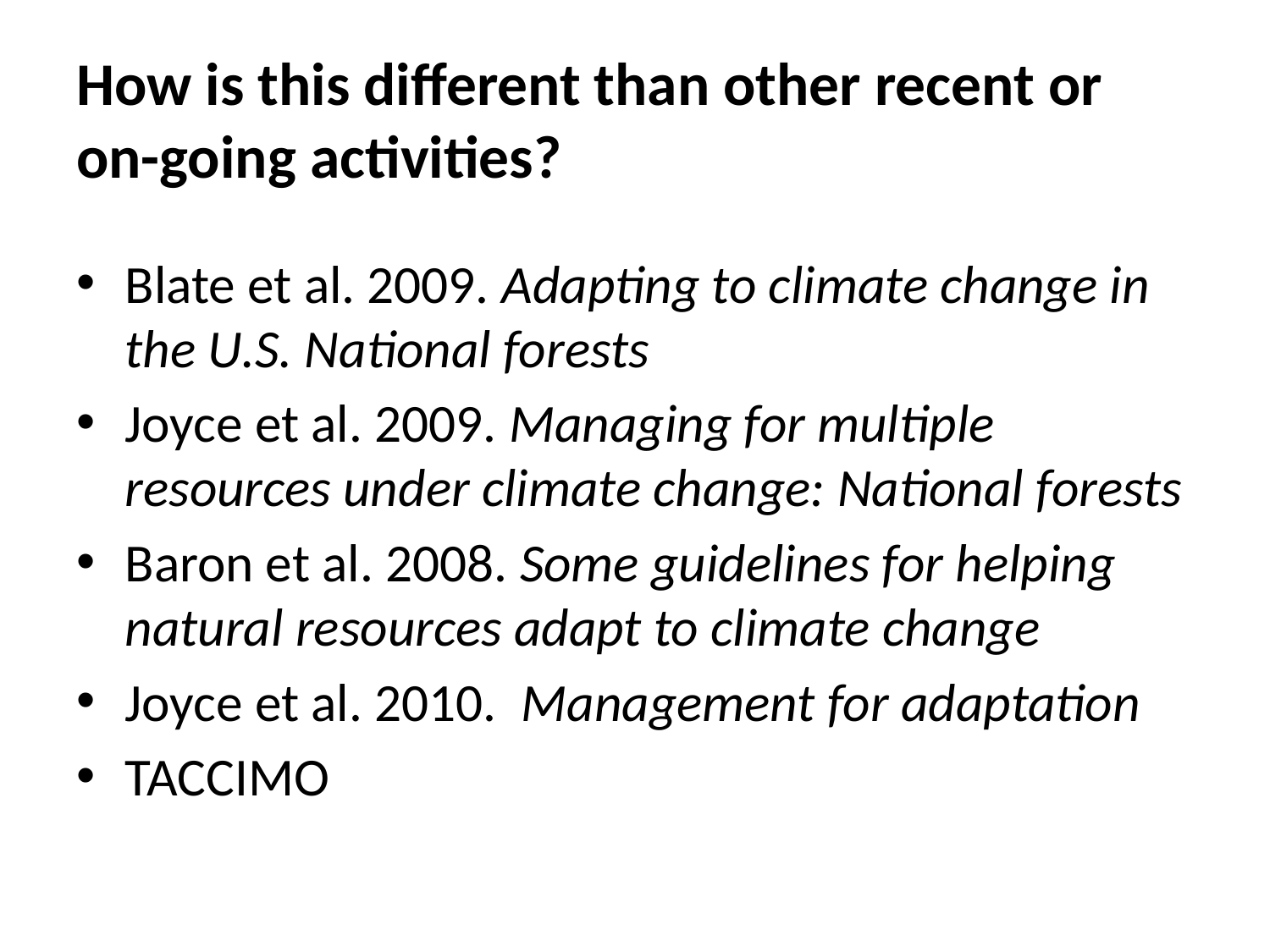

# How is this different than other recent or on-going activities?
Blate et al. 2009. Adapting to climate change in the U.S. National forests
Joyce et al. 2009. Managing for multiple resources under climate change: National forests
Baron et al. 2008. Some guidelines for helping natural resources adapt to climate change
Joyce et al. 2010.  Management for adaptation
TACCIMO